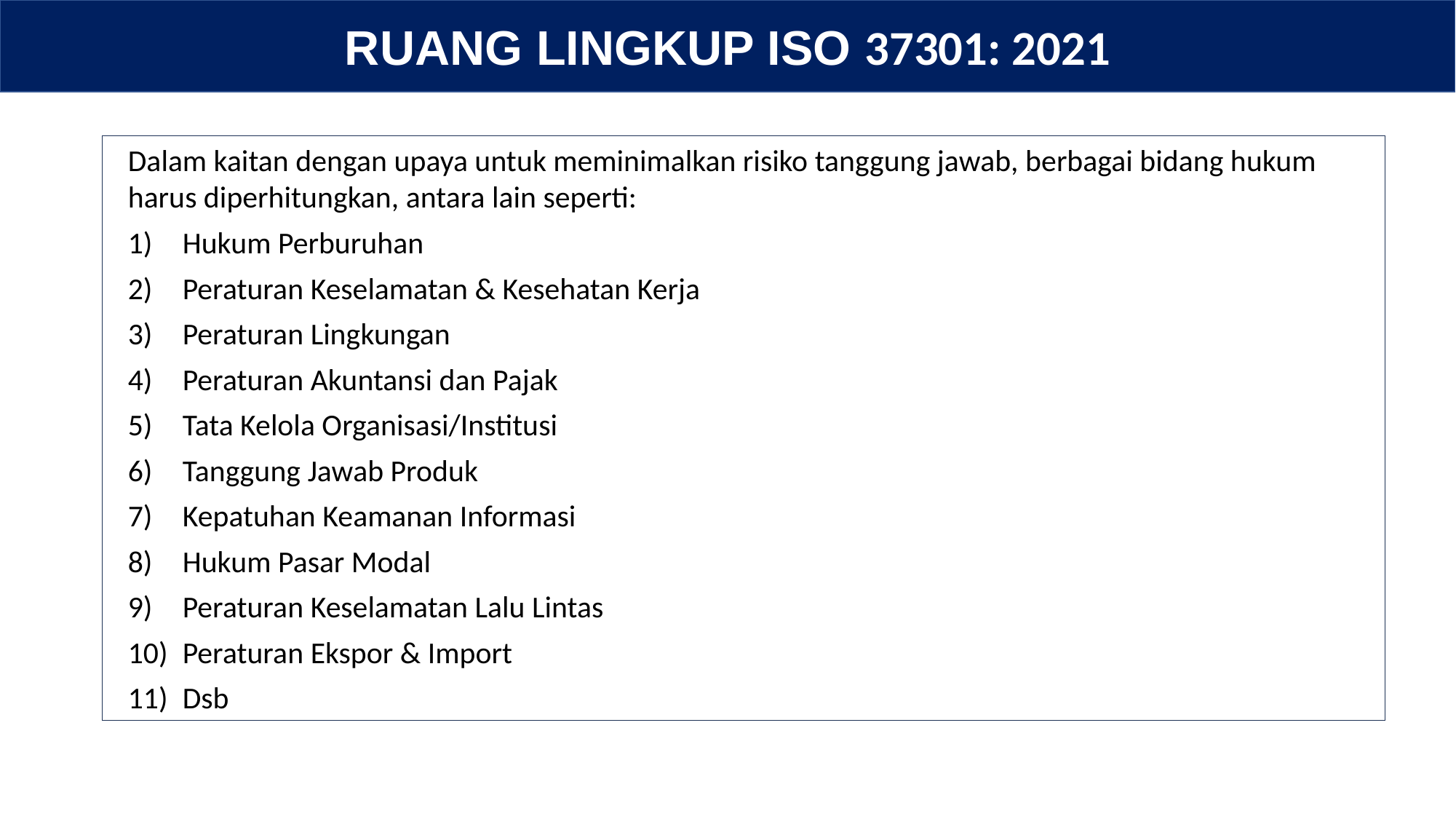

RUANG LINGKUP ISO 37301: 2021
Dalam kaitan dengan upaya untuk meminimalkan risiko tanggung jawab, berbagai bidang hukum harus diperhitungkan, antara lain seperti:
Hukum Perburuhan
Peraturan Keselamatan & Kesehatan Kerja
Peraturan Lingkungan
Peraturan Akuntansi dan Pajak
Tata Kelola Organisasi/Institusi
Tanggung Jawab Produk
Kepatuhan Keamanan Informasi
Hukum Pasar Modal
Peraturan Keselamatan Lalu Lintas
Peraturan Ekspor & Import
Dsb